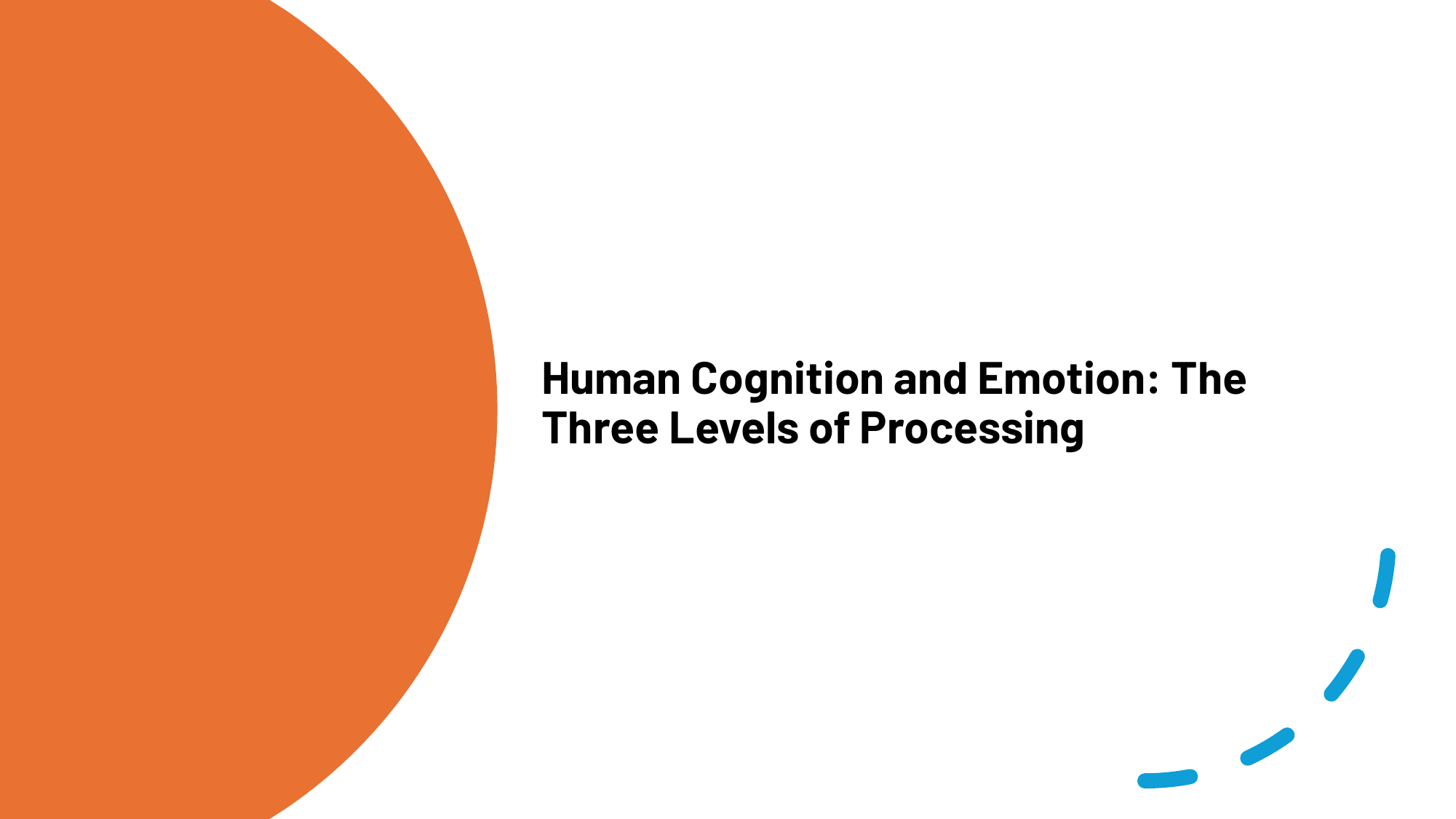

Human Cognition and Emotion: The Three Levels of Processing

11